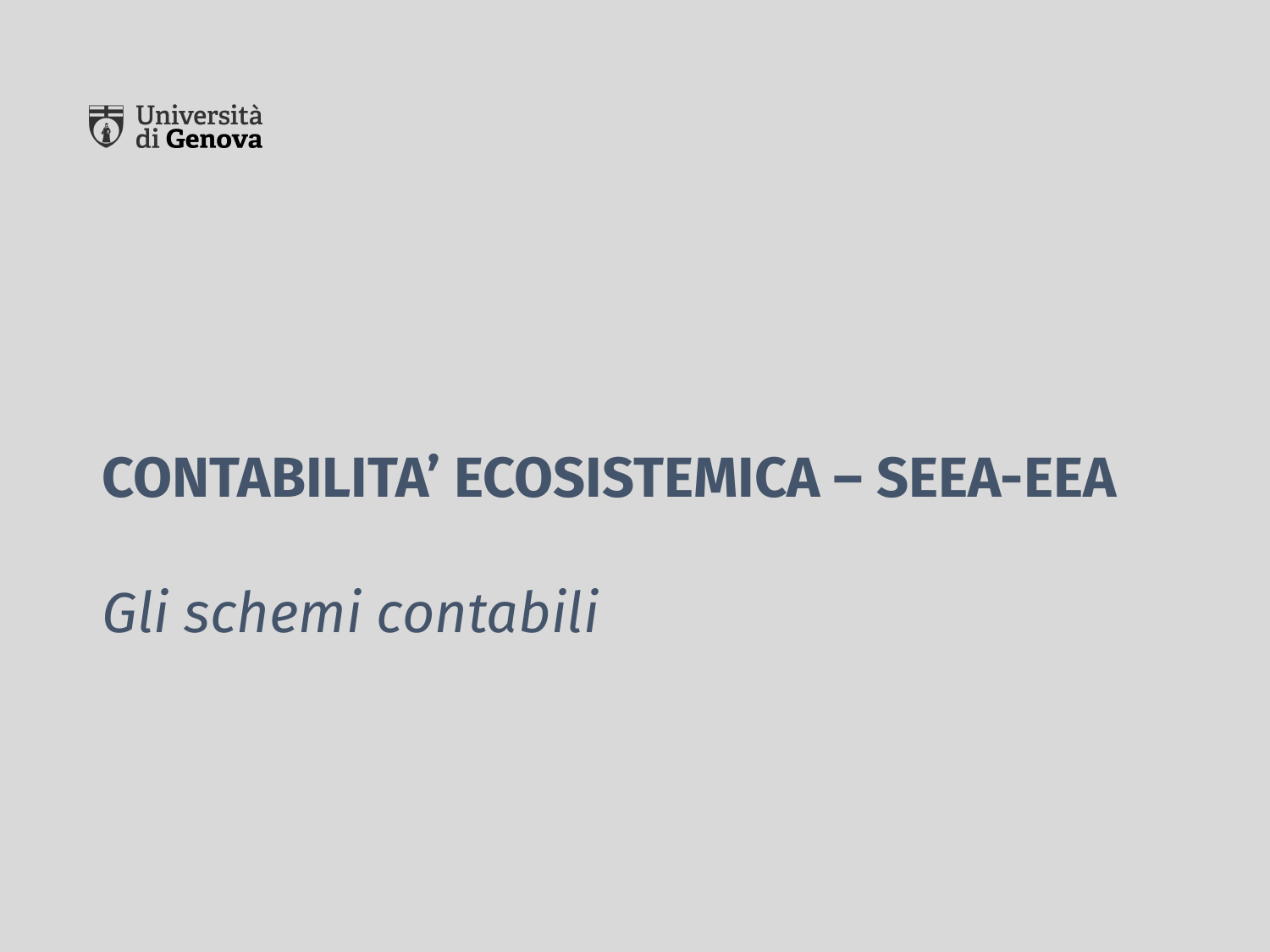

# CONTABILITA’ ECOSISTEMICA – SEEA-EEA Gli schemi contabili